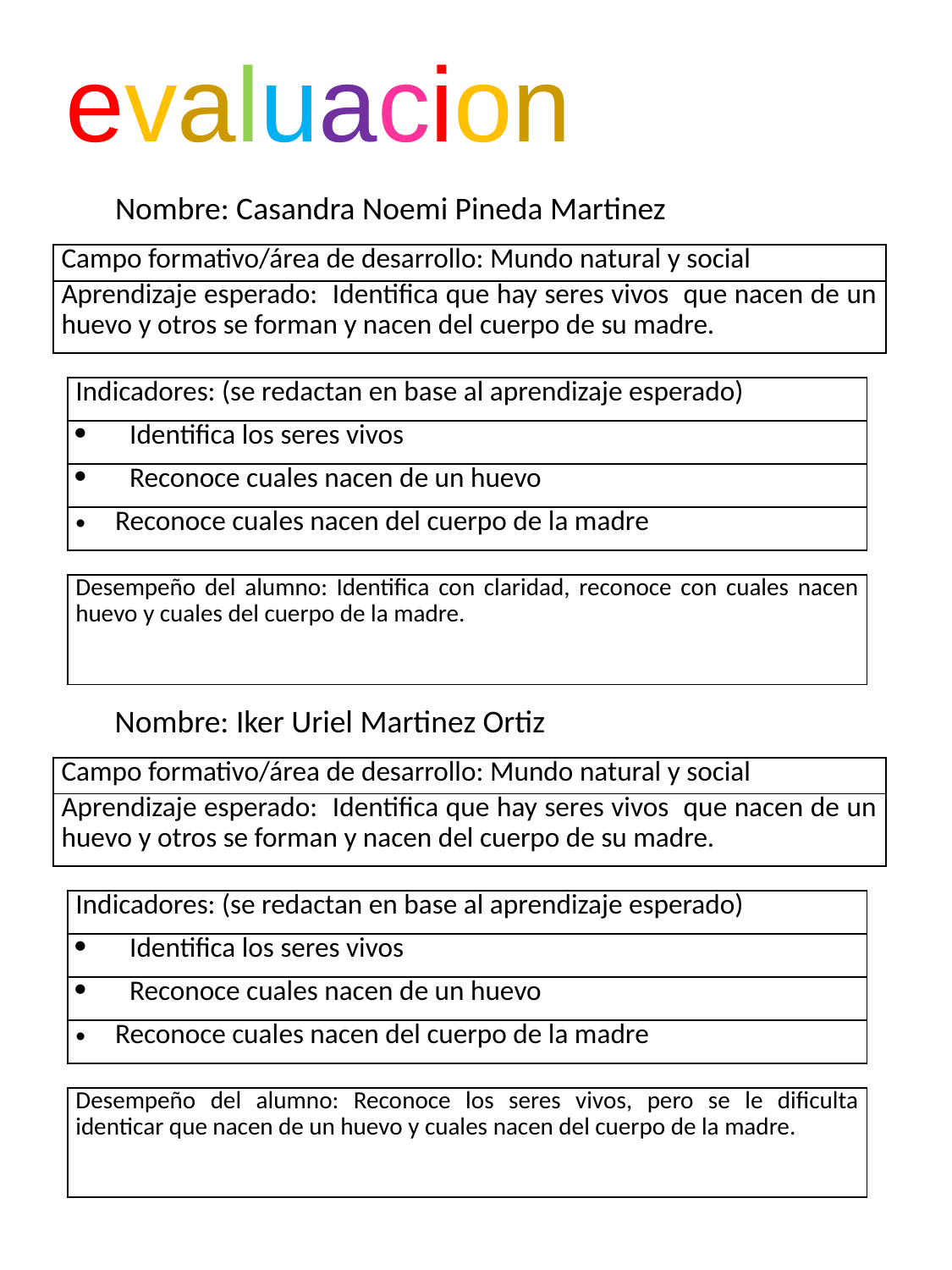

evaluacion
Nombre: Casandra Noemi Pineda Martinez
| Campo formativo/área de desarrollo: Mundo natural y social |
| --- |
| Aprendizaje esperado: Identifica que hay seres vivos que nacen de un huevo y otros se forman y nacen del cuerpo de su madre. |
| Indicadores: (se redactan en base al aprendizaje esperado) |
| --- |
| Identifica los seres vivos |
| Reconoce cuales nacen de un huevo |
| Reconoce cuales nacen del cuerpo de la madre |
| Desempeño del alumno: Identifica con claridad, reconoce con cuales nacen huevo y cuales del cuerpo de la madre. |
| --- |
Nombre: Iker Uriel Martinez Ortiz
| Campo formativo/área de desarrollo: Mundo natural y social |
| --- |
| Aprendizaje esperado: Identifica que hay seres vivos que nacen de un huevo y otros se forman y nacen del cuerpo de su madre. |
| Indicadores: (se redactan en base al aprendizaje esperado) |
| --- |
| Identifica los seres vivos |
| Reconoce cuales nacen de un huevo |
| Reconoce cuales nacen del cuerpo de la madre |
| Desempeño del alumno: Reconoce los seres vivos, pero se le dificulta identicar que nacen de un huevo y cuales nacen del cuerpo de la madre. |
| --- |